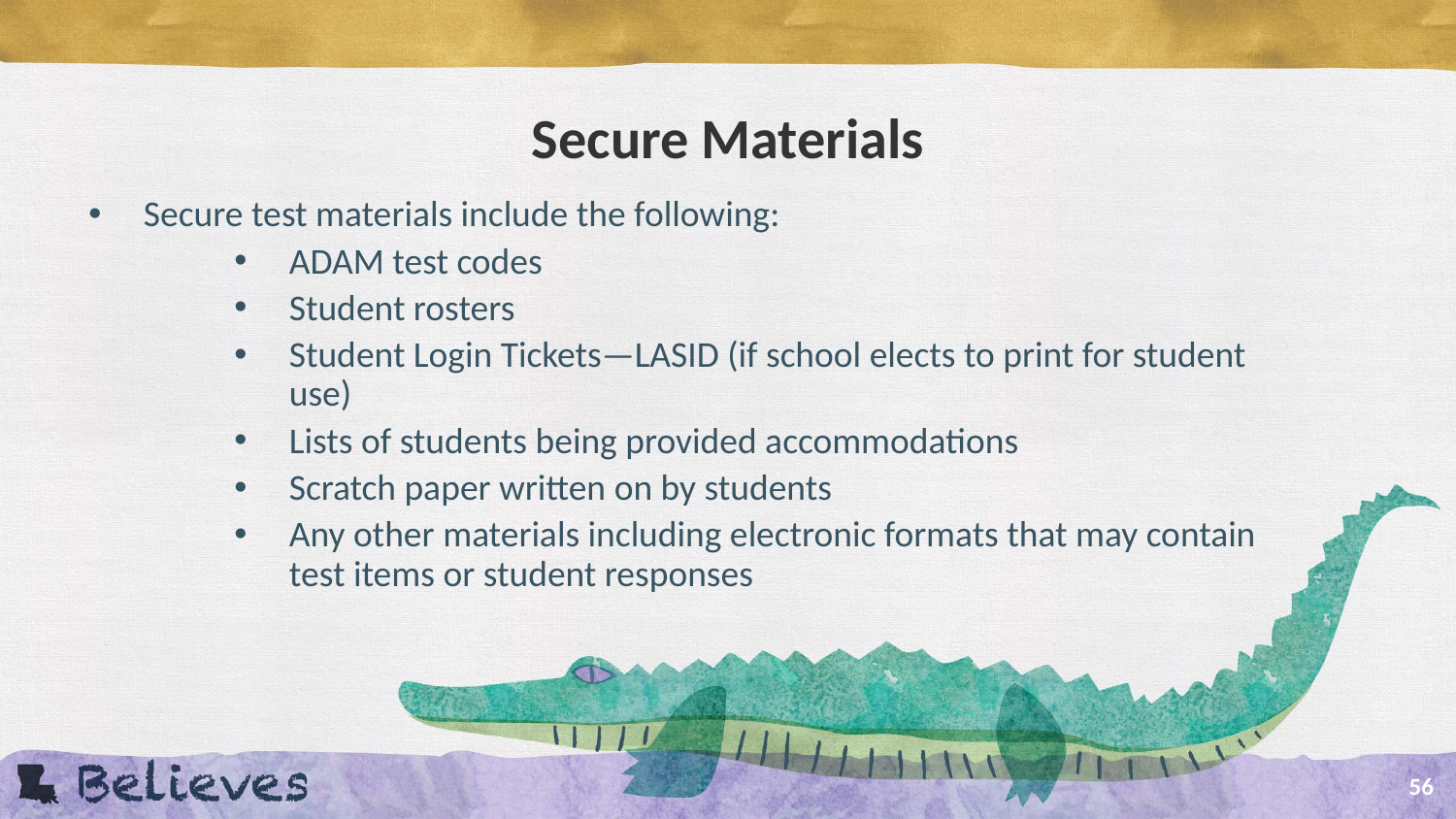

# Secure Materials
Secure test materials include the following:
ADAM test codes
Student rosters
Student Login Tickets—LASID (if school elects to print for student use)
Lists of students being provided accommodations
Scratch paper written on by students
Any other materials including electronic formats that may contain test items or student responses